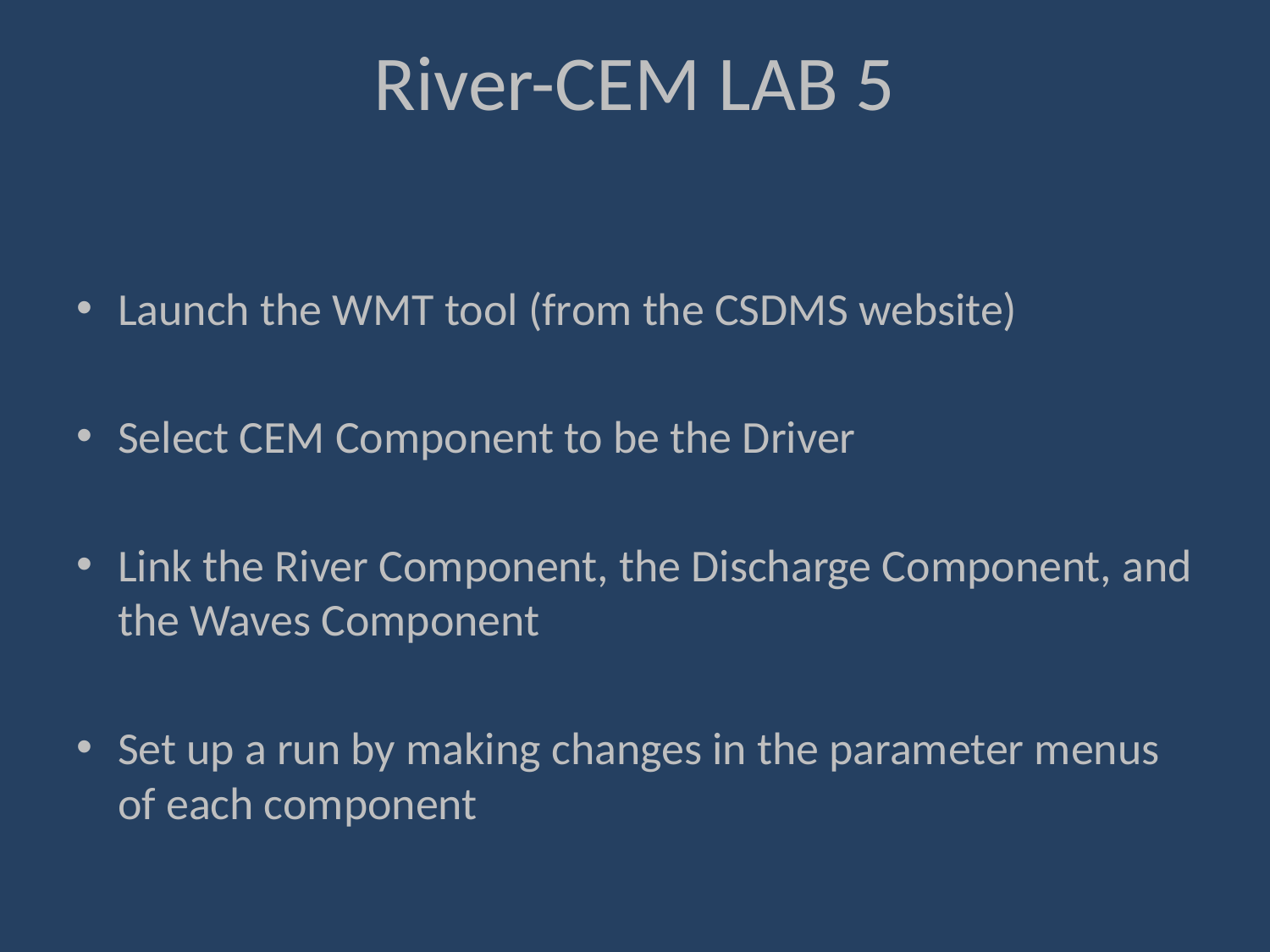

# River-CEM LAB 5

Launch the WMT tool (from the CSDMS website)

Select CEM Component to be the Driver

Link the River Component, the Discharge Component, and the Waves Component

Set up a run by making changes in the parameter menus of each component